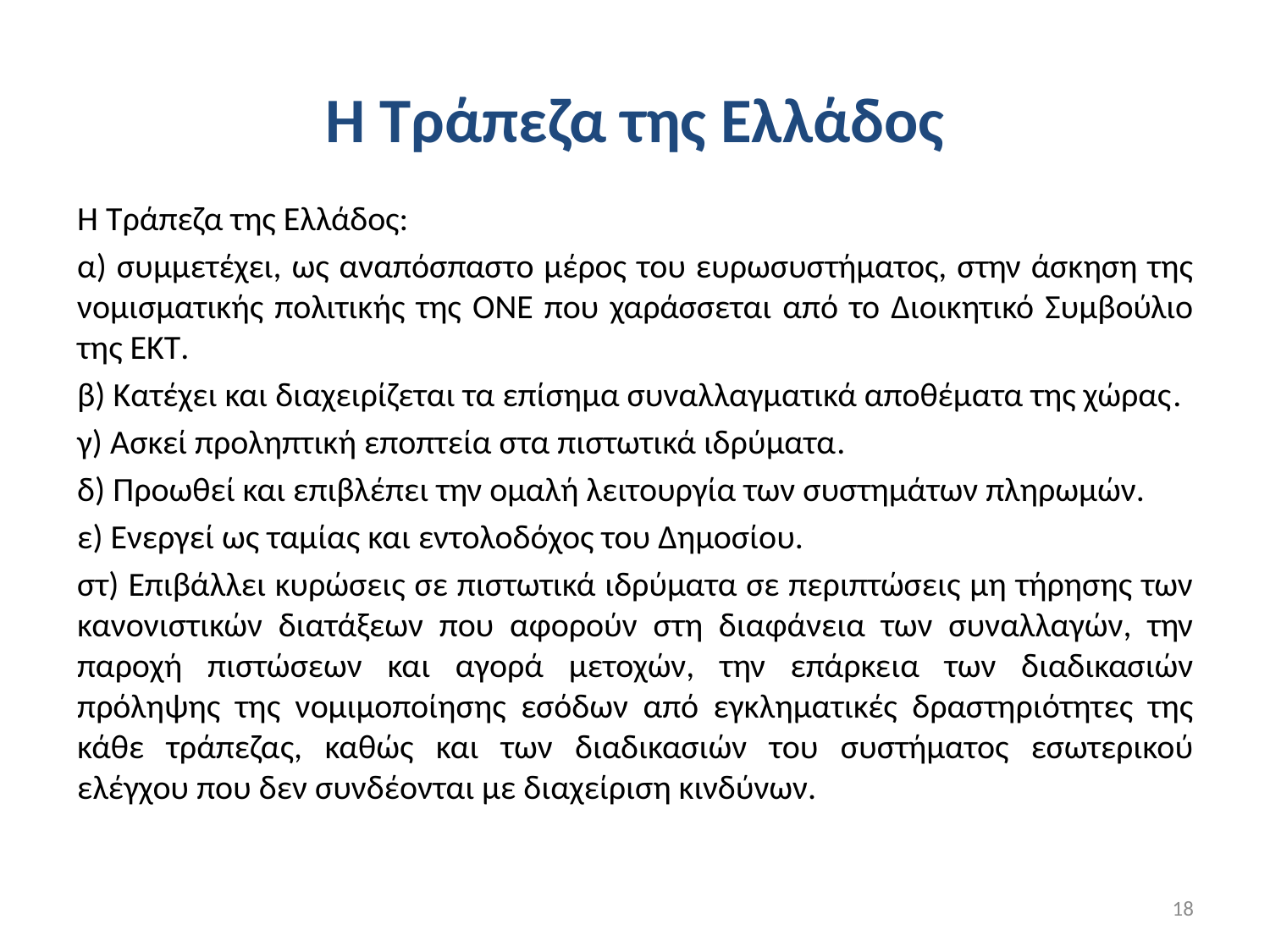

# Η Τράπεζα της Ελλάδος
Η Τράπεζα της Ελλάδος:
α) συμμετέχει, ως αναπόσπαστο μέρος του ευρωσυστήματος, στην άσκηση της νομισματικής πολιτικής της ΟΝΕ που χαράσσεται από το Διοικητικό Συμβούλιο της ΕΚΤ.
β) Kατέχει και διαχειρίζεται τα επίσημα συναλλαγματικά αποθέματα της χώρας.
γ) Aσκεί προληπτική εποπτεία στα πιστωτικά ιδρύματα.
δ) Προωθεί και επιβλέπει την ομαλή λειτουργία των συστημάτων πληρωμών.
ε) Ενεργεί ως ταμίας και εντολοδόχος του Δημοσίου.
στ) Επιβάλλει κυρώσεις σε πιστωτικά ιδρύματα σε περιπτώσεις μη τήρησης των κανονιστικών διατάξεων που αφορούν στη διαφάνεια των συναλλαγών, την παροχή πιστώσεων και αγορά μετοχών, την επάρκεια των διαδικασιών πρόληψης της νομιμοποίησης εσόδων από εγκληματικές δραστηριότητες της κάθε τράπεζας, καθώς και των διαδικασιών του συστήματος εσωτερικού ελέγχου που δεν συνδέονται με διαχείριση κινδύνων.

18